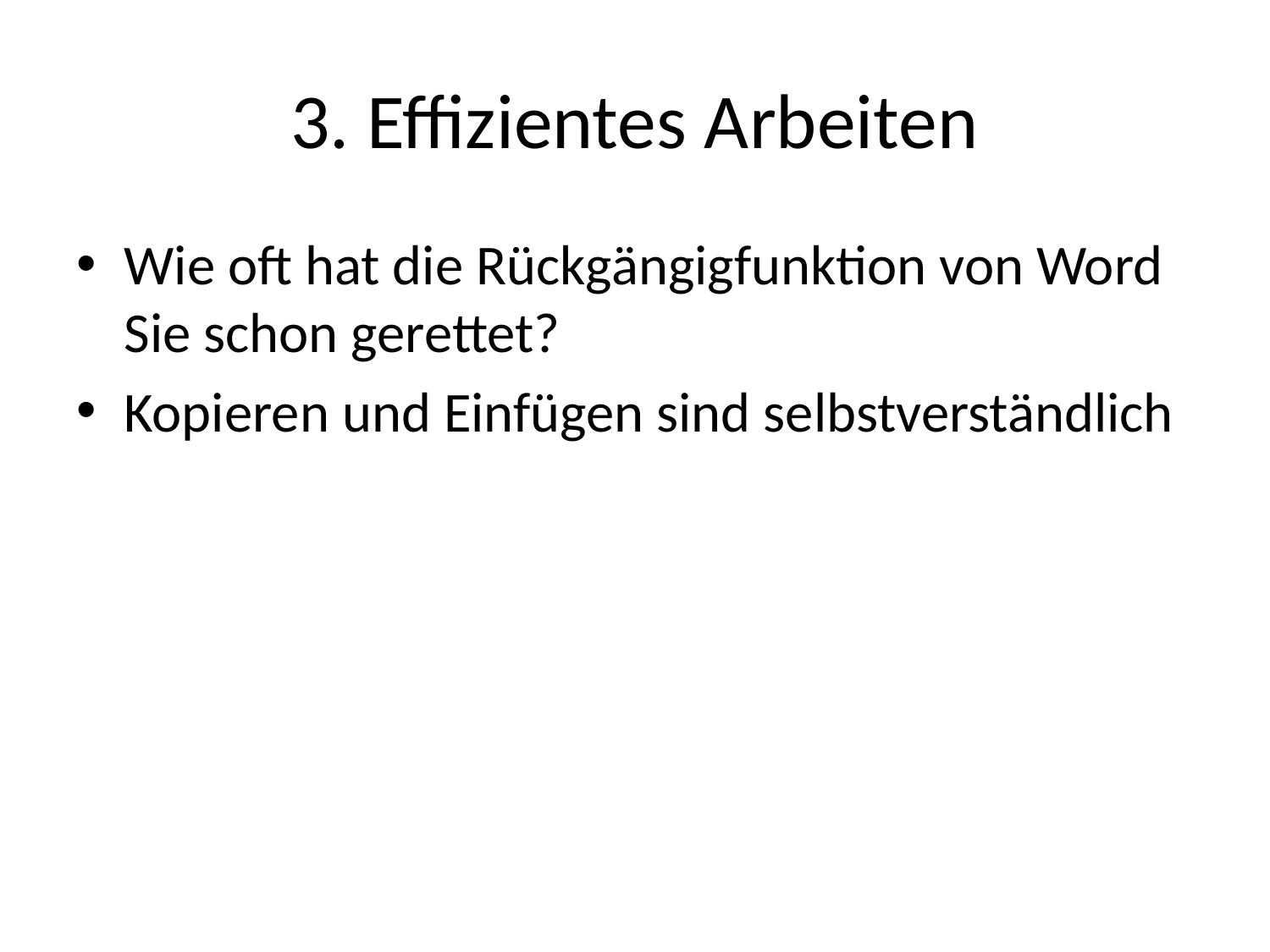

# 3. Effizientes Arbeiten
Wie oft hat die Rückgängigfunktion von Word Sie schon gerettet?
Kopieren und Einfügen sind selbstverständlich